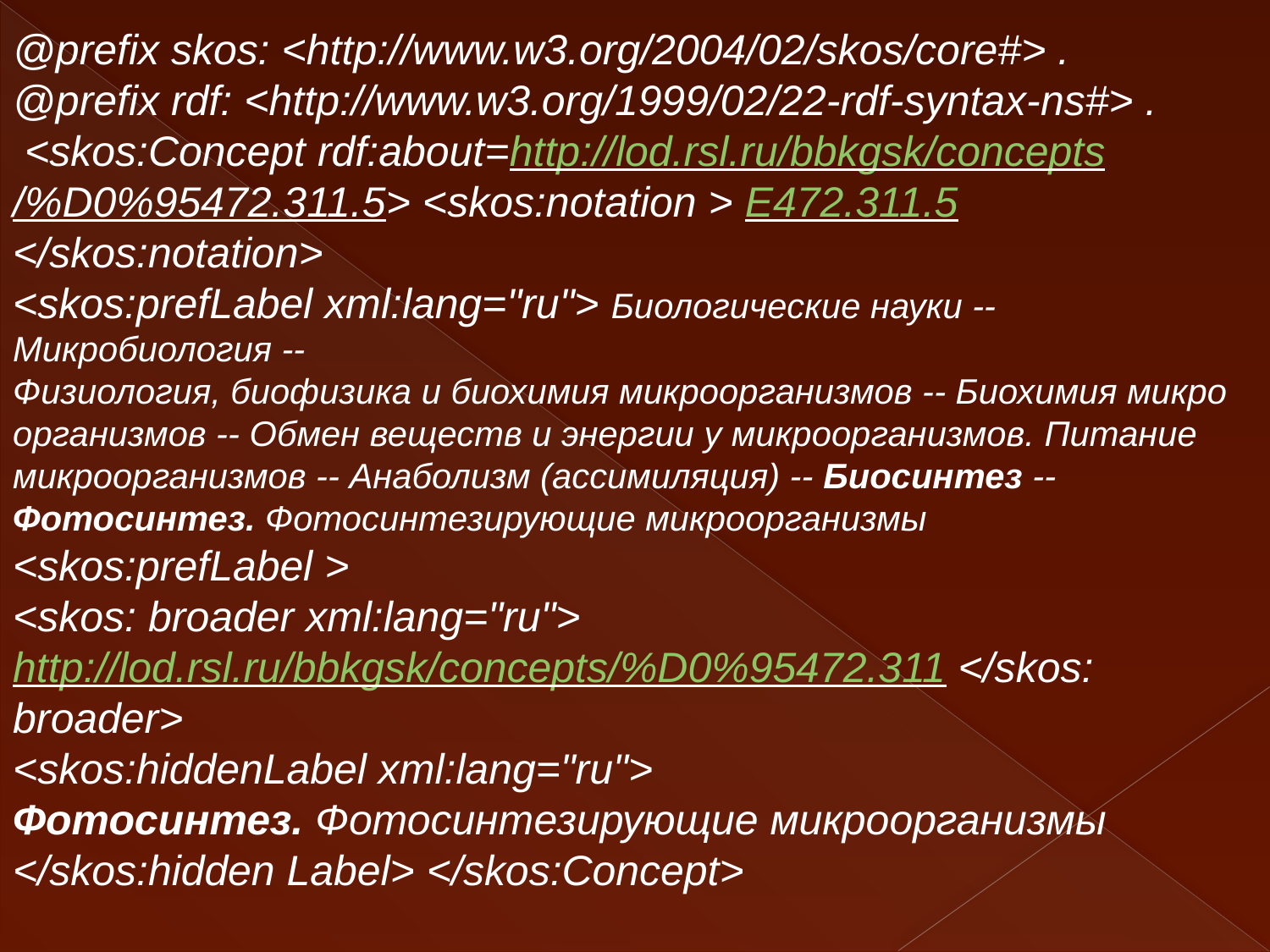

@prefix skos: <http://www.w3.org/2004/02/skos/core#> .
@prefix rdf: <http://www.w3.org/1999/02/22-rdf-syntax-ns#> .
 <skos:Concept rdf:about=http://lod.rsl.ru/bbkgsk/concepts/%D0%95472.311.5> <skos:notation > Е472.311.5 </skos:notation>
<skos:prefLabel xml:lang="ru"> Биологические науки -- Микробиология --Физиология, биофизика и биохимия микроорганизмов -- Биохимия микроорганизмов -- Обмен веществ и энергии у микроорганизмов. Питание
микроорганизмов -- Анаболизм (ассимиляция) -- Биосинтез --Фотосинтез. Фотосинтезирующие микроорганизмы <skos:prefLabel >
<skos: broader xml:lang="ru"> http://lod.rsl.ru/bbkgsk/concepts/%D0%95472.311 </skos: broader>
<skos:hiddenLabel xml:lang="ru"> Фотосинтез. Фотосинтезирующие микроорганизмы </skos:hidden Label> </skos:Concept>